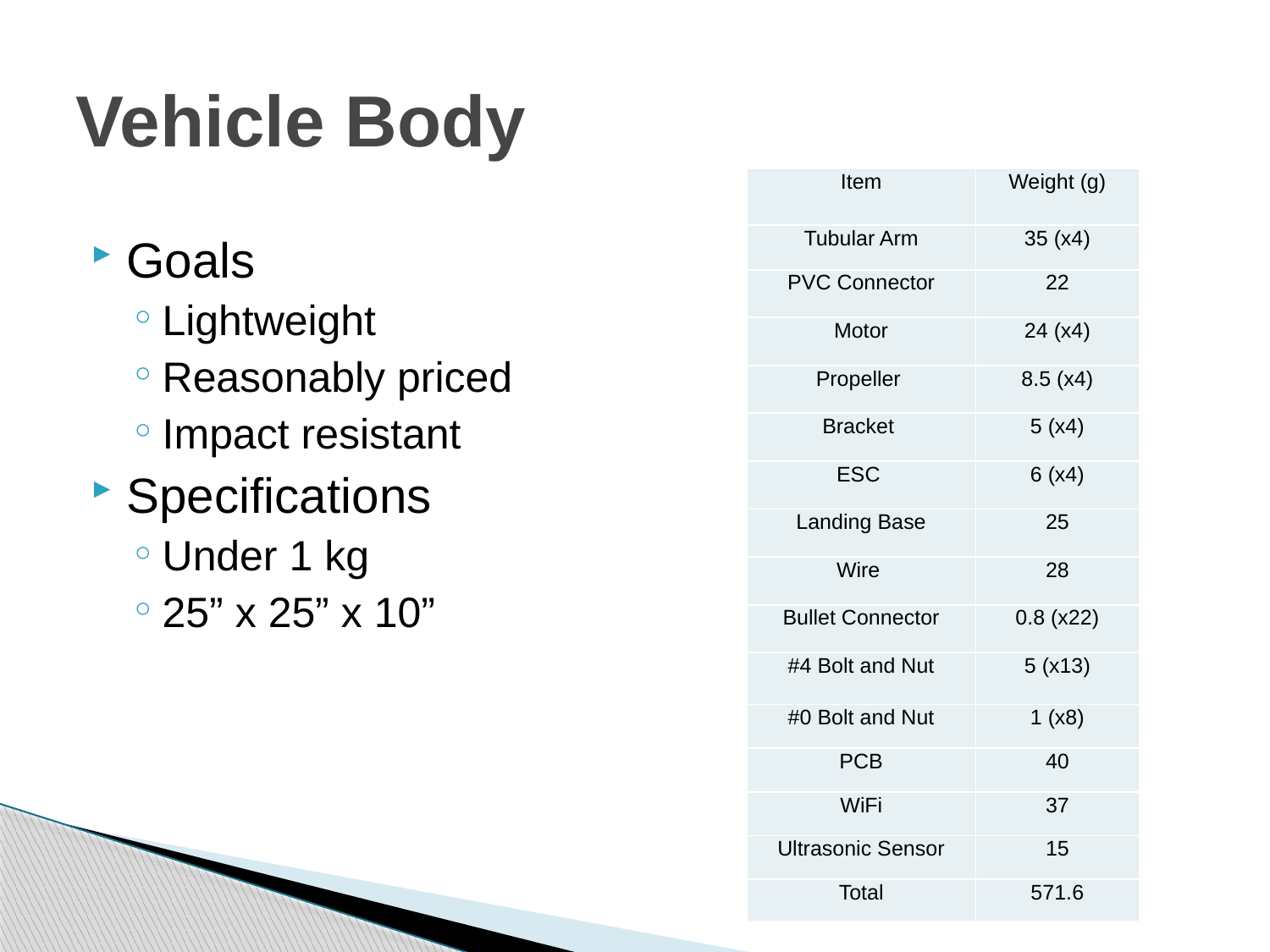

# Vehicle Body
| Item | Weight (g) |
| --- | --- |
| Tubular Arm | 35 (x4) |
| PVC Connector | 22 |
| Motor | 24 (x4) |
| Propeller | 8.5 (x4) |
| Bracket | 5 (x4) |
| ESC | 6 (x4) |
| Landing Base | 25 |
| Wire | 28 |
| Bullet Connector | 0.8 (x22) |
| #4 Bolt and Nut | 5 (x13) |
| #0 Bolt and Nut | 1 (x8) |
| PCB | 40 |
| WiFi | 37 |
| Ultrasonic Sensor | 15 |
| Total | 571.6 |
Goals
Lightweight
Reasonably priced
Impact resistant
Specifications
Under 1 kg
25” x 25” x 10”